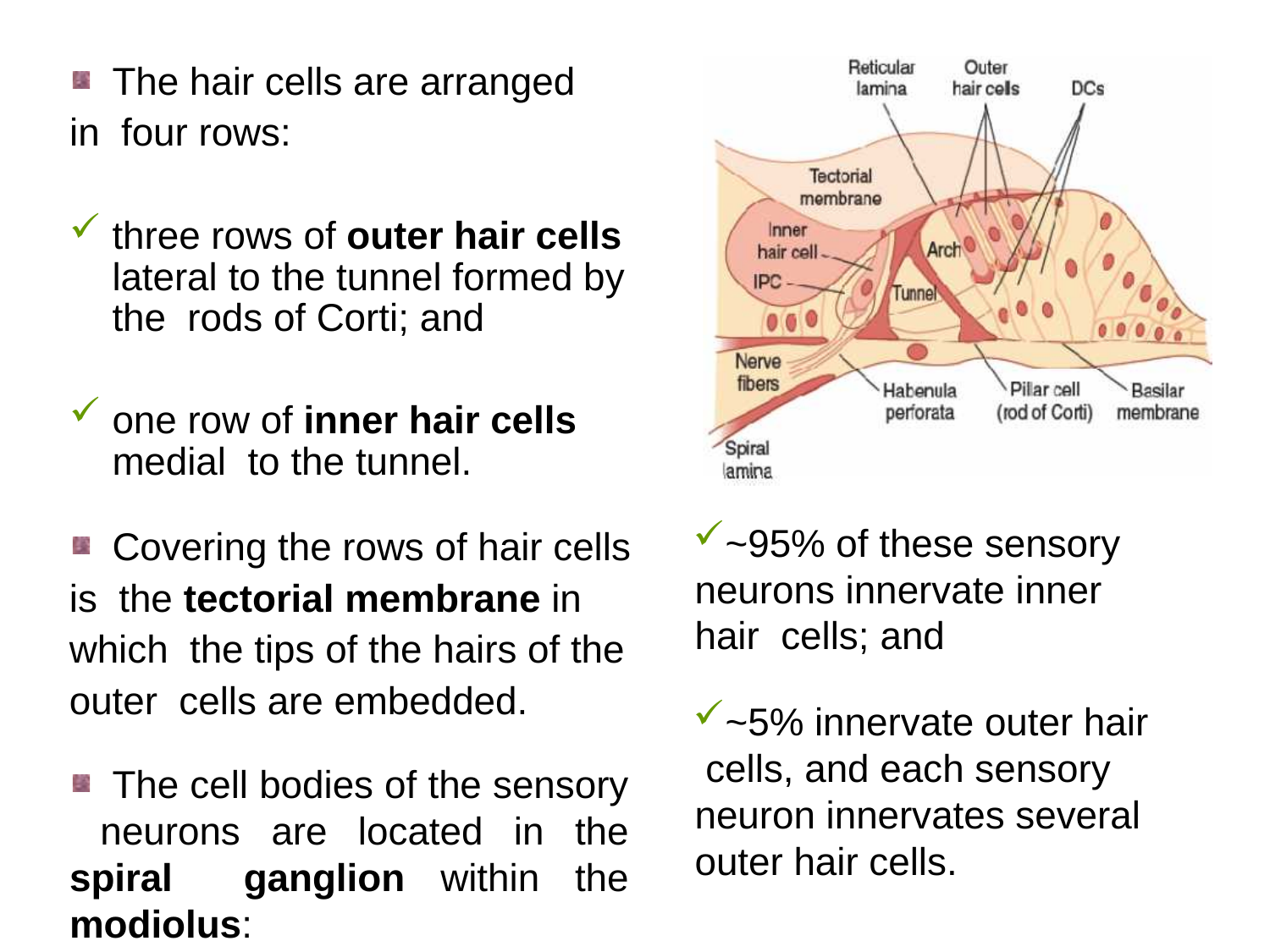

The hair cells are arranged in  four rows:

three rows of outer hair cells  lateral to the tunnel formed by the  rods of Corti; and

one row of inner hair cells medial  to the tunnel.

Covering the rows of hair cells is  the tectorial membrane in which  the tips of the hairs of the outer  cells are embedded.
~95% of these sensory  neurons innervate inner hair  cells; and

~5% innervate outer hair  cells, and each sensory  neuron innervates several  outer hair cells.
The cell bodies of the sensory  neurons are located in the spiral  ganglion within the modiolus: